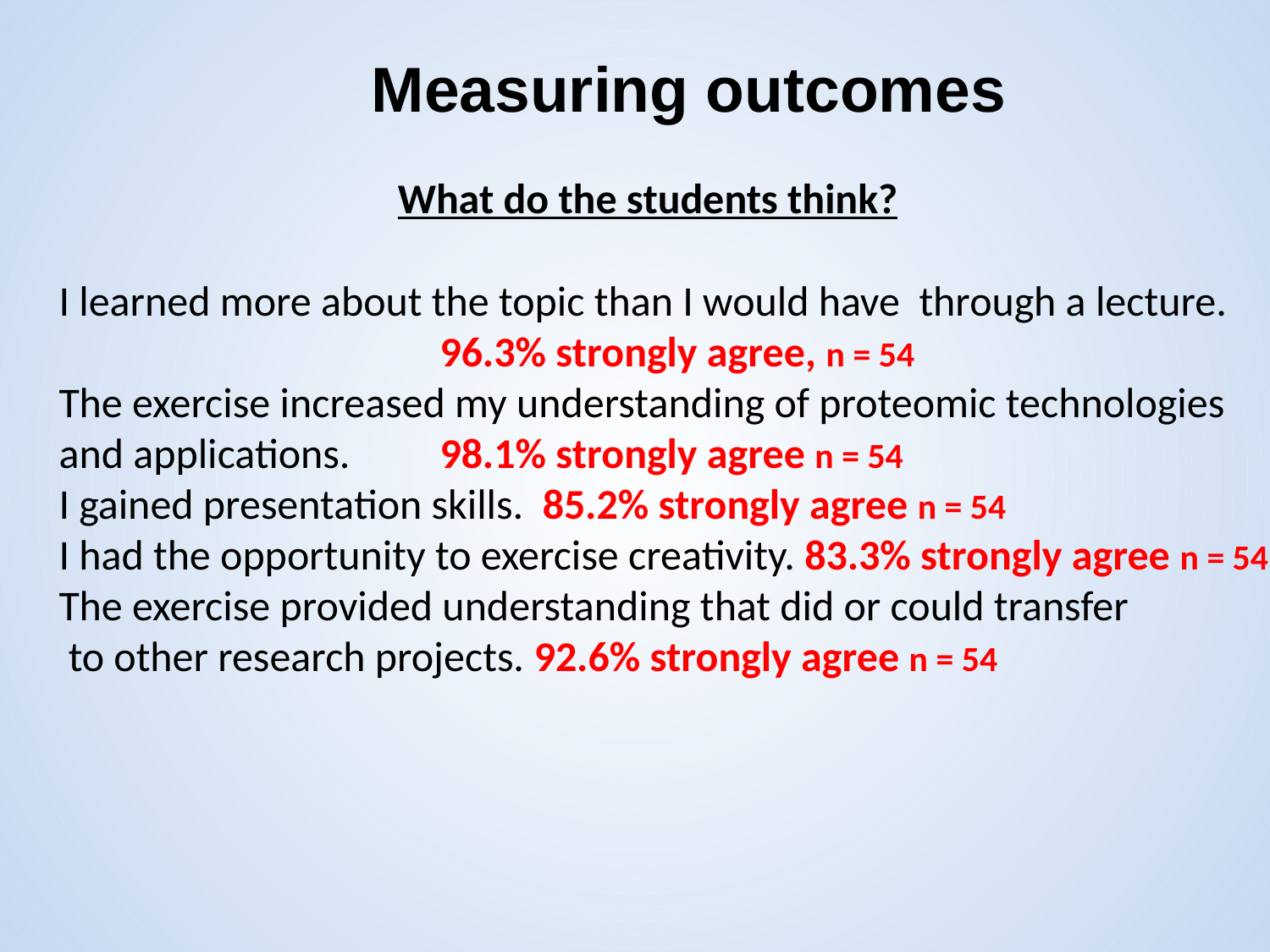

Measuring outcomes
What do the students think?
I learned more about the topic than I would have  through a lecture.
			96.3% strongly agree, n = 54
The exercise increased my understanding of proteomic technologies
and applications. 	98.1% strongly agree n = 54
I gained presentation skills.  85.2% strongly agree n = 54
I had the opportunity to exercise creativity. 83.3% strongly agree n = 54
The exercise provided understanding that did or could transfer
 to other research projects. 92.6% strongly agree n = 54